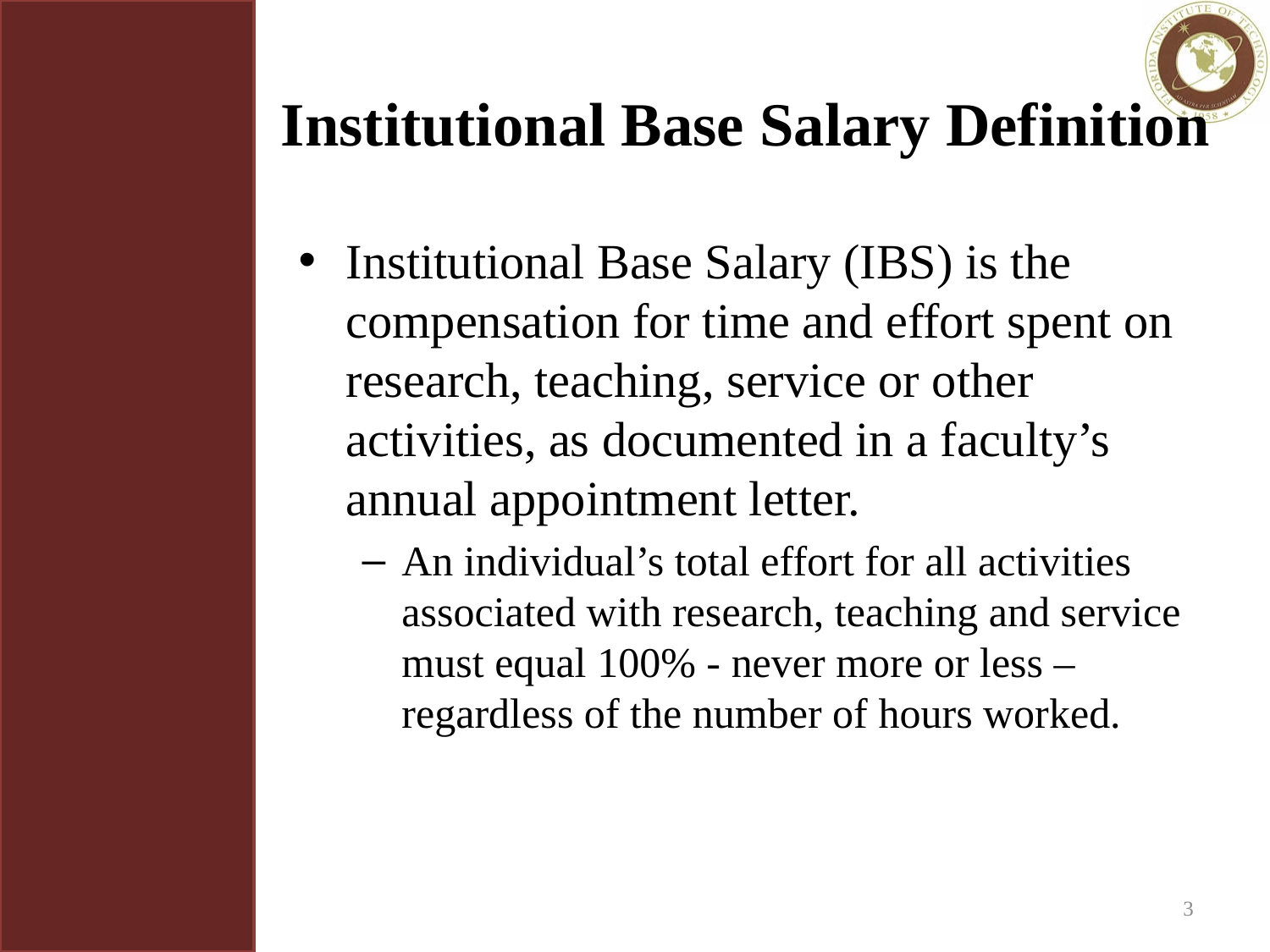

# Institutional Base Salary Definition
Institutional Base Salary (IBS) is the compensation for time and effort spent on research, teaching, service or other activities, as documented in a faculty’s annual appointment letter.
An individual’s total effort for all activities associated with research, teaching and service must equal 100% - never more or less – regardless of the number of hours worked.
3